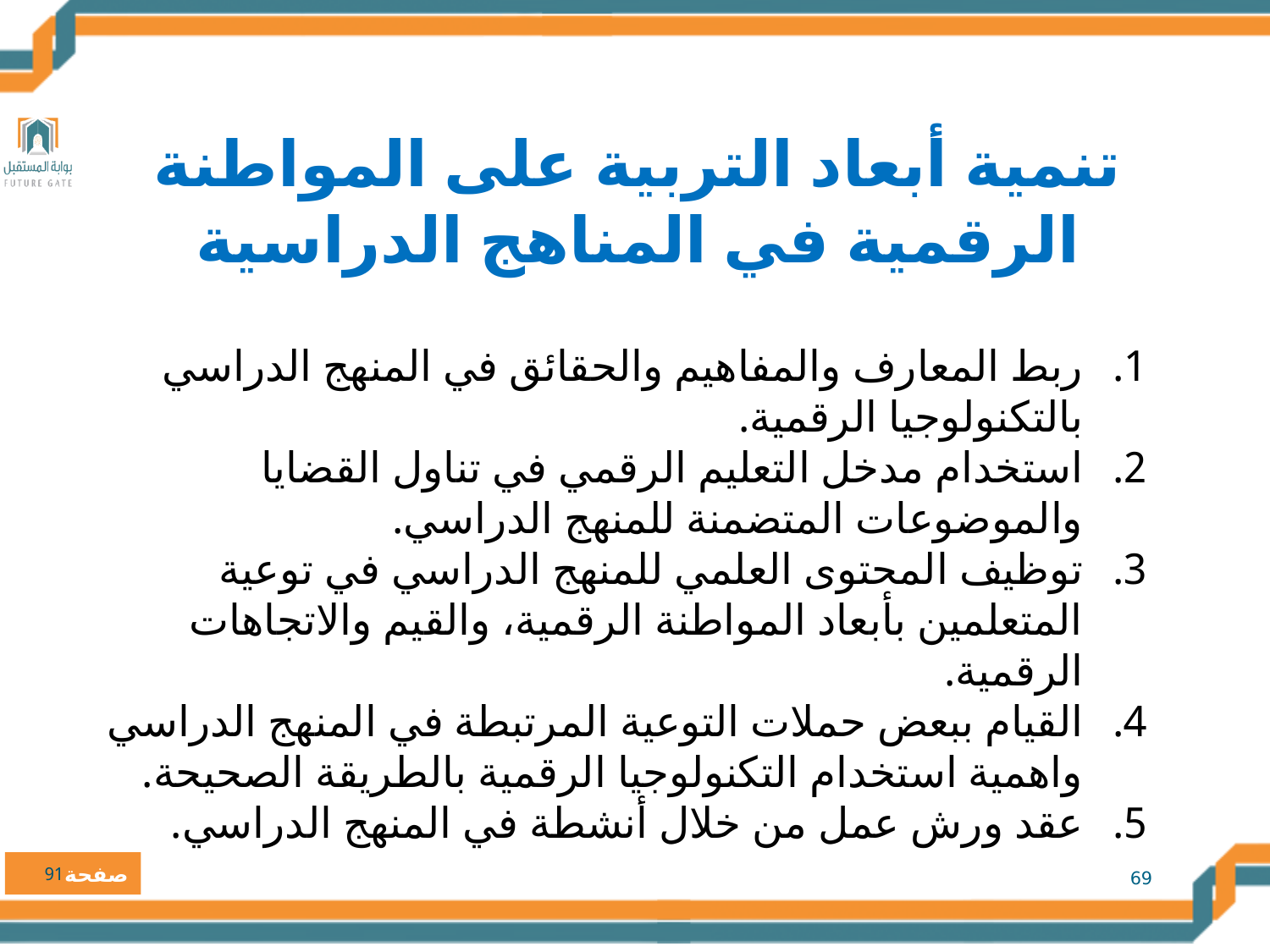

تنمية أبعاد التربية على المواطنة الرقمية في المناهج الدراسية

ربط المعارف والمفاهيم والحقائق في المنهج الدراسي بالتكنولوجيا الرقمية.
استخدام مدخل التعليم الرقمي في تناول القضايا والموضوعات المتضمنة للمنهج الدراسي.
توظيف المحتوى العلمي للمنهج الدراسي في توعية المتعلمين بأبعاد المواطنة الرقمية، والقيم والاتجاهات الرقمية.
القيام ببعض حملات التوعية المرتبطة في المنهج الدراسي واهمية استخدام التكنولوجيا الرقمية بالطريقة الصحيحة.
عقد ورش عمل من خلال أنشطة في المنهج الدراسي.
91
69